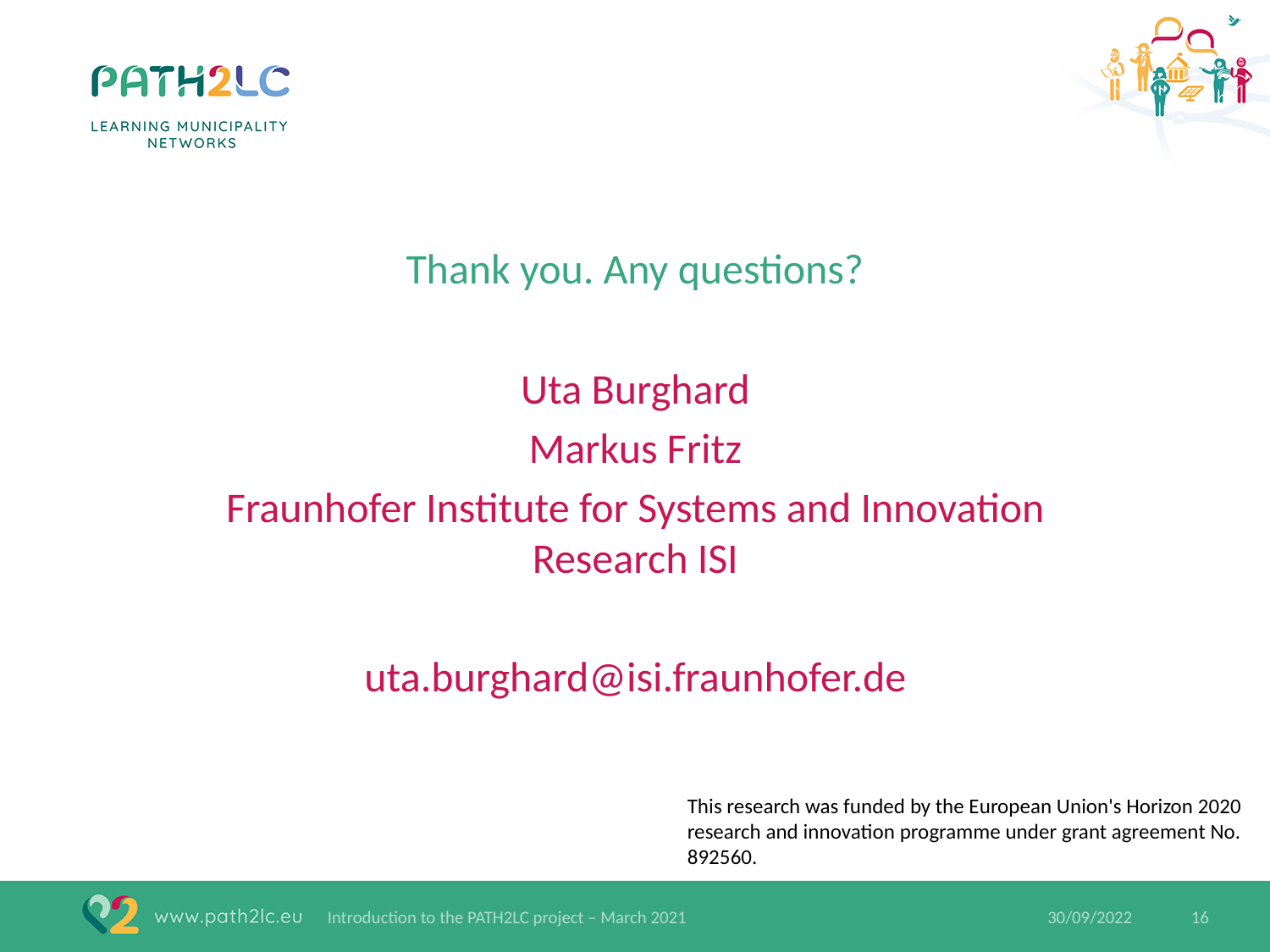

# Thank you. Any questions?

Uta Burghard
Markus Fritz
Fraunhofer Institute for Systems and Innovation Research ISI

uta.burghard@isi.fraunhofer.de
This research was funded by the European Union's Horizon 2020 research and innovation programme under grant agreement No. 892560.
16